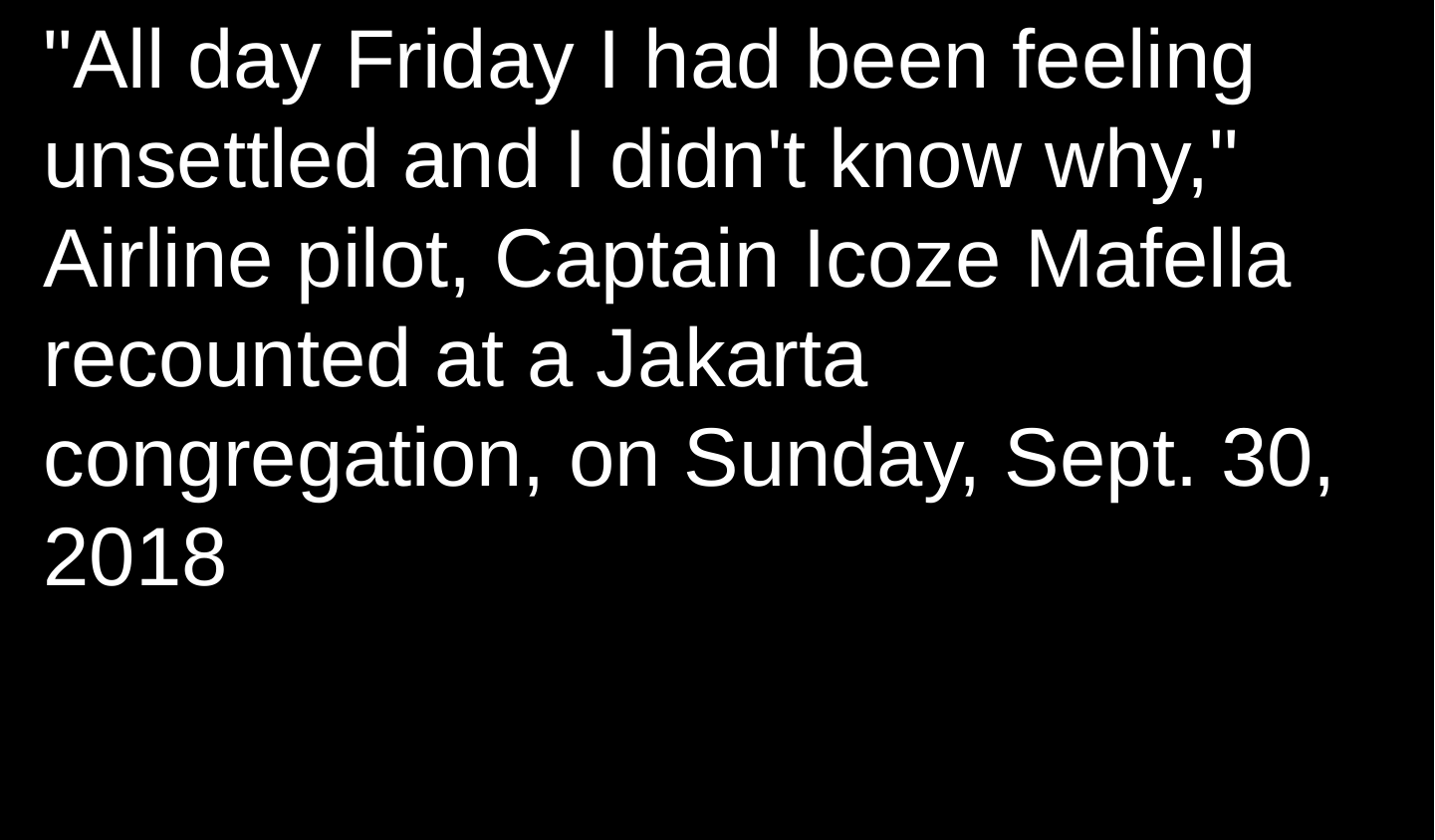

"All day Friday I had been feeling unsettled and I didn't know why," Airline pilot, Captain Icoze Mafella recounted at a Jakarta congregation, on Sunday, Sept. 30, 2018